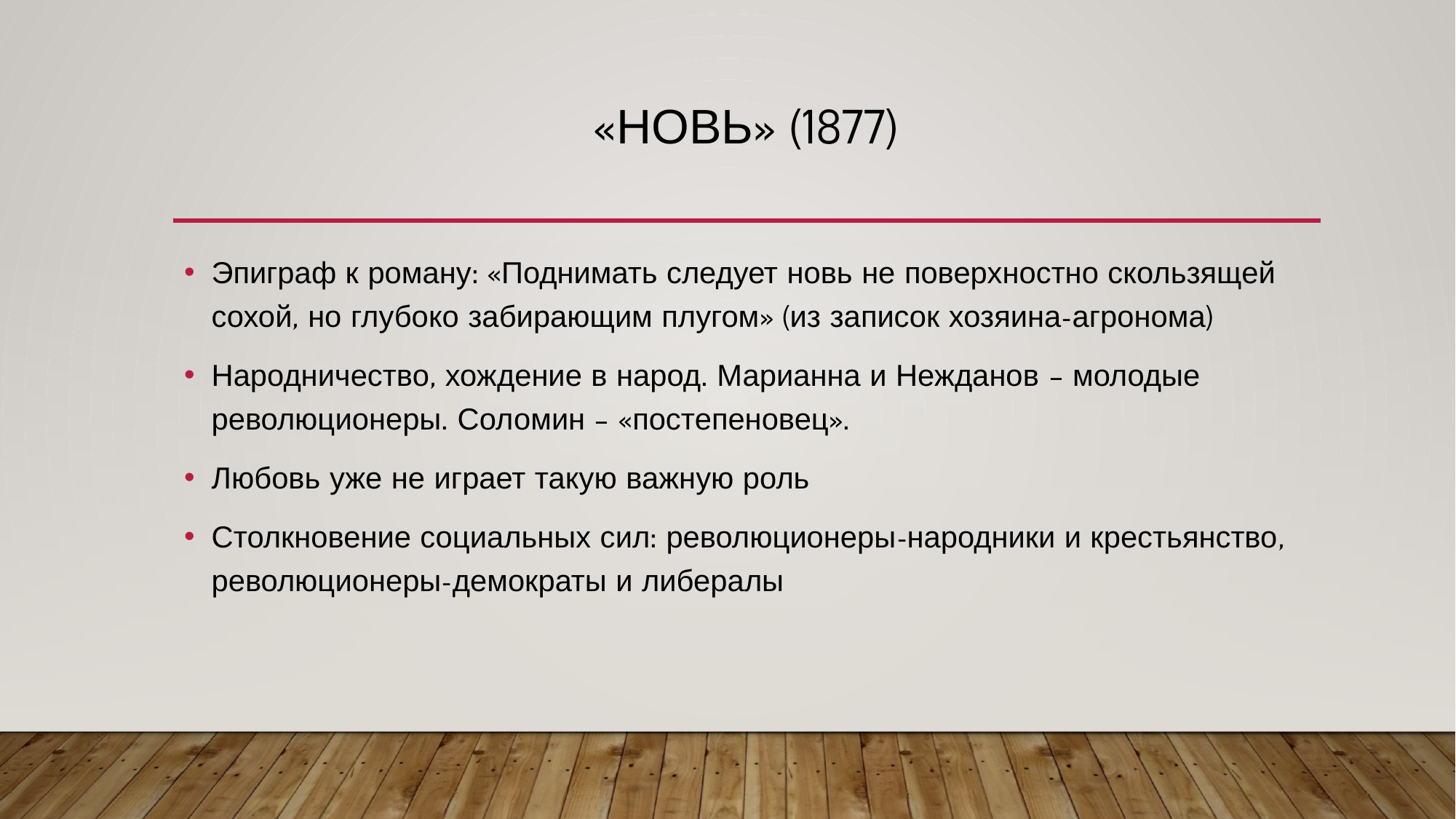

# «Новь» (1877)
Эпиграф к роману: «Поднимать следует новь не поверхностно скользящей сохой, но глубоко забирающим плугом» (из записок хозяина-агронома)
Народничество, хождение в народ. Марианна и Нежданов – молодые революционеры. Соломин – «постепеновец».
Любовь уже не играет такую важную роль
Столкновение социальных сил: революционеры-народники и крестьянство, революционеры-демократы и либералы